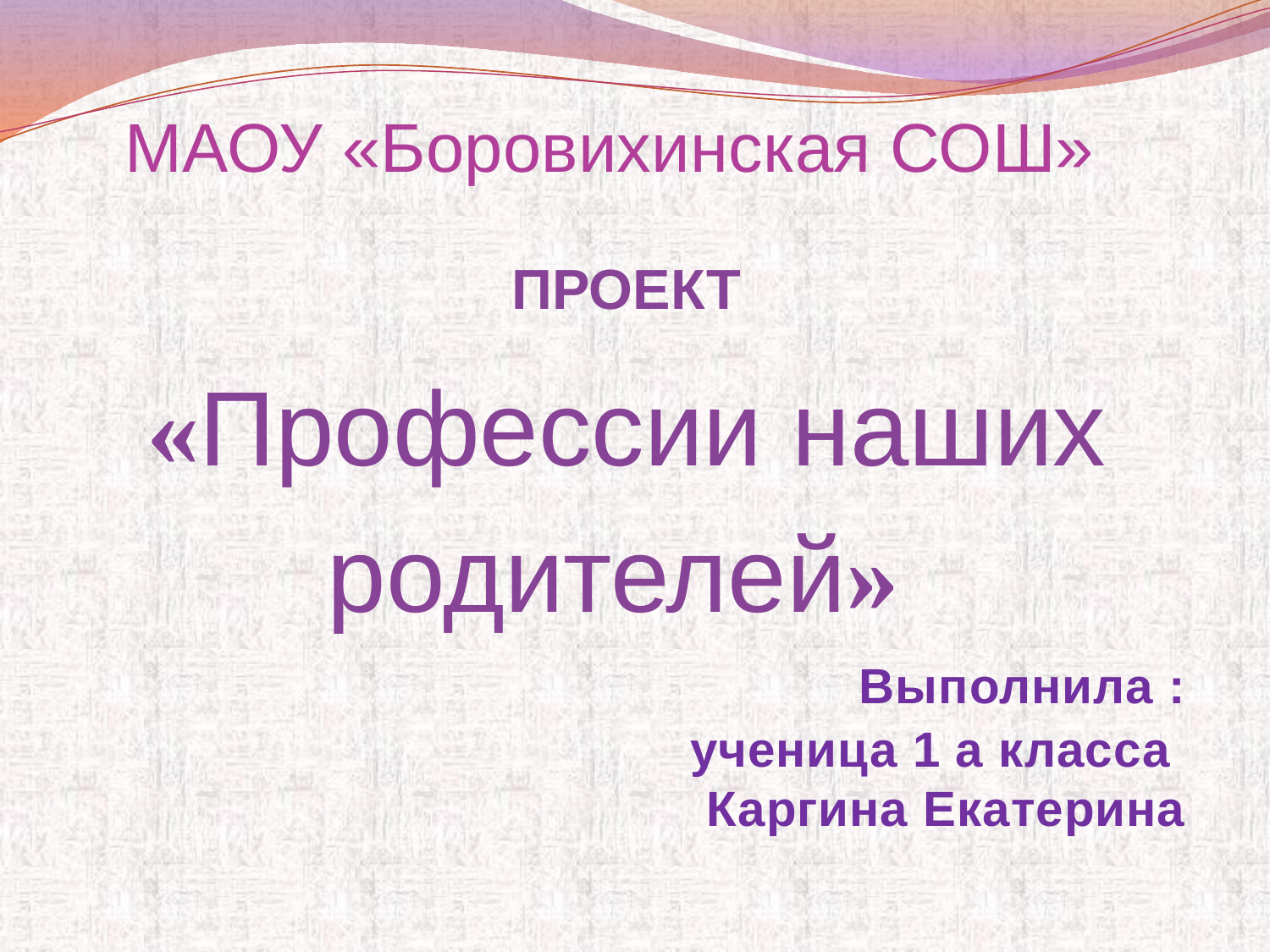

# МАОУ «Боровихинская СОШ»
ПРОЕКТ
«Профессии наших родителей»
  Выполнила :
 ученица 1 а класса
Каргина Екатерина